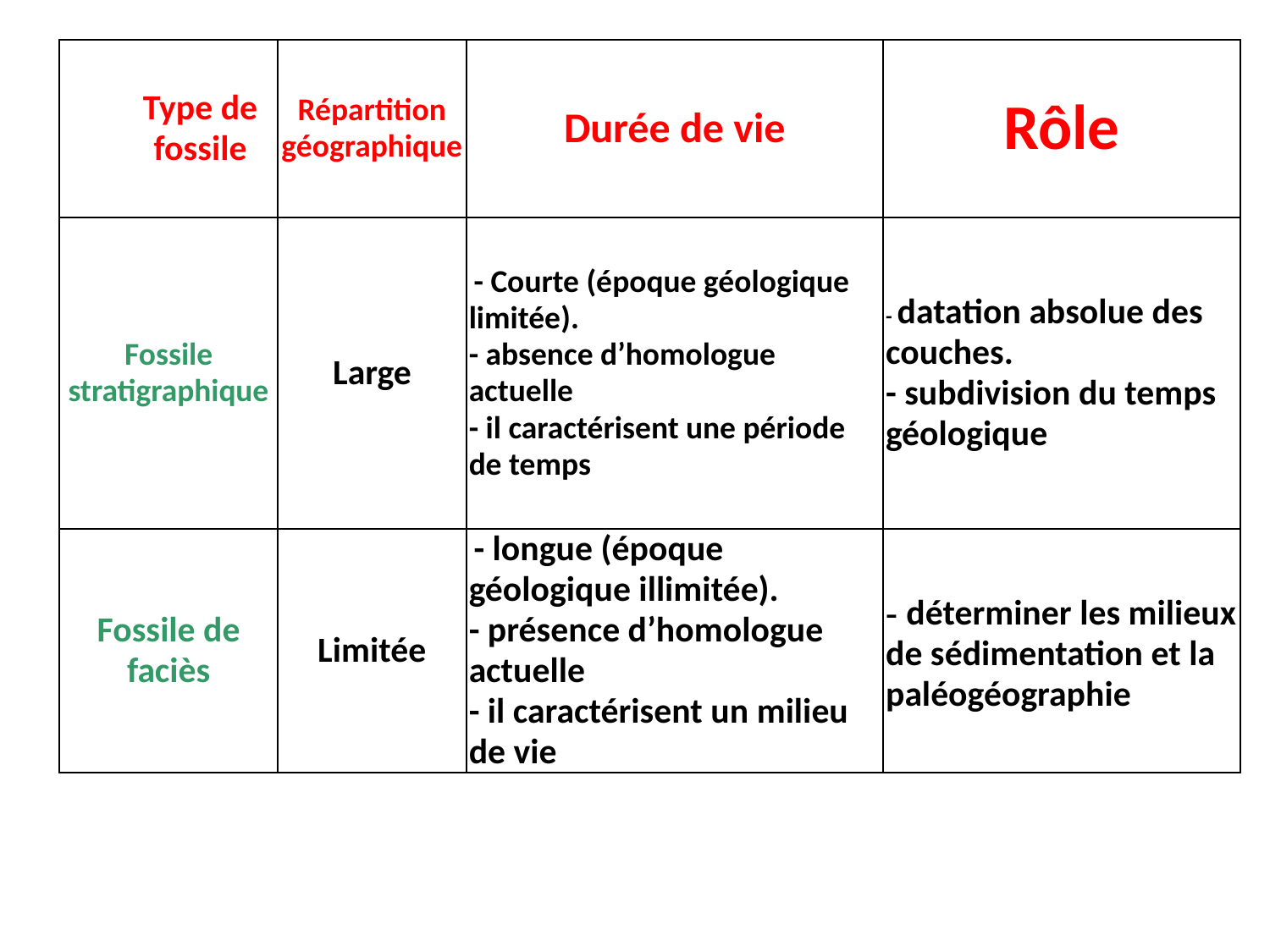

| Type de fossile | Répartition géographique | Durée de vie | Rôle |
| --- | --- | --- | --- |
| Fossile stratigraphique | Large | - Courte (époque géologique limitée). - absence d’homologue actuelle - il caractérisent une période de temps | - datation absolue des couches. - subdivision du temps géologique |
| Fossile de faciès | Limitée | - longue (époque géologique illimitée). - présence d’homologue actuelle - il caractérisent un milieu de vie | - déterminer les milieux de sédimentation et la paléogéographie |